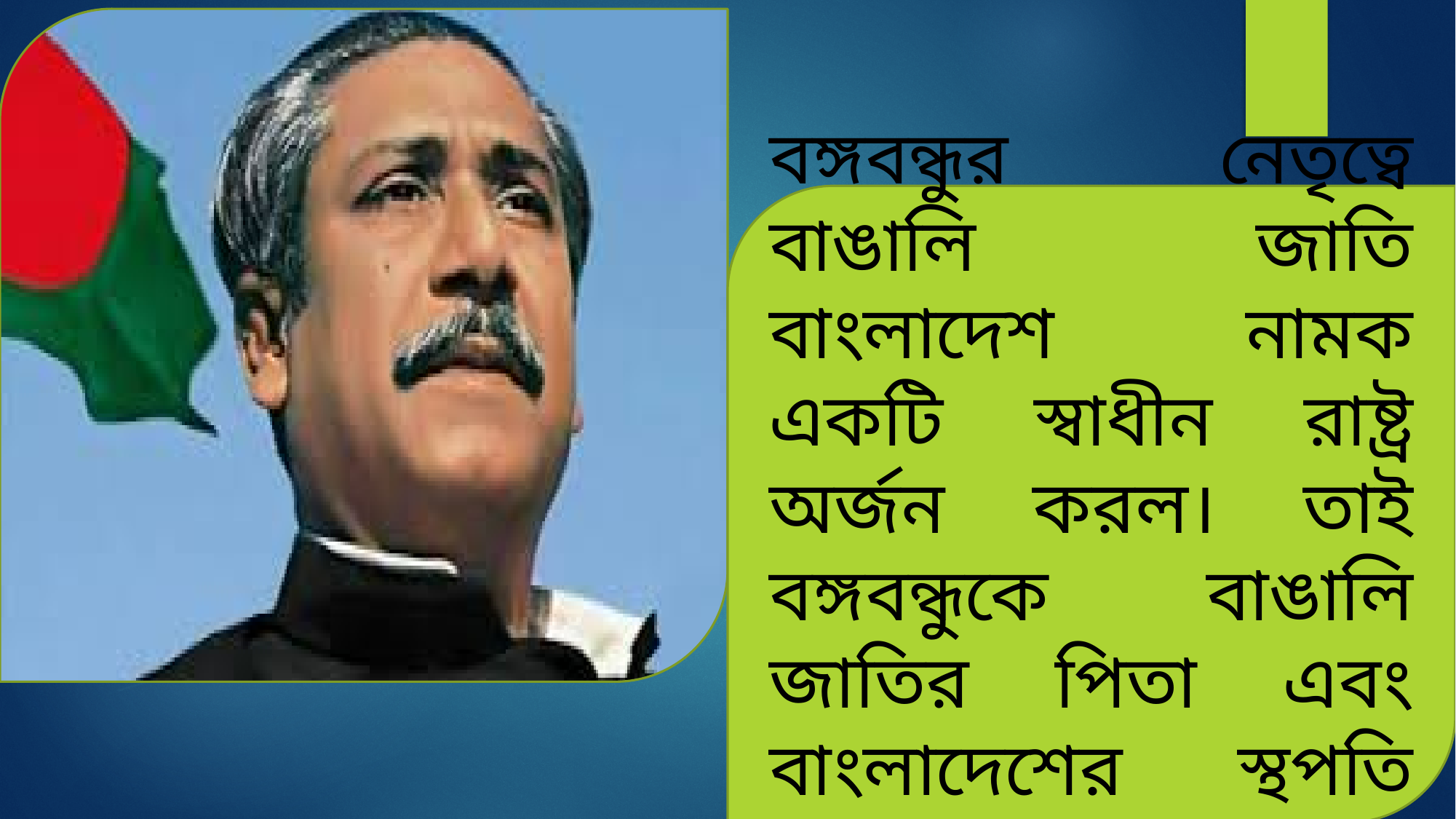

বঙ্গবন্ধুর নেতৃত্বে বাঙালি জাতি বাংলাদেশ নামক একটি স্বাধীন রাষ্ট্র অর্জন করল। তাই বঙ্গবন্ধুকে বাঙালি জাতির পিতা এবং বাংলাদেশের স্থপতি বলা হয়।